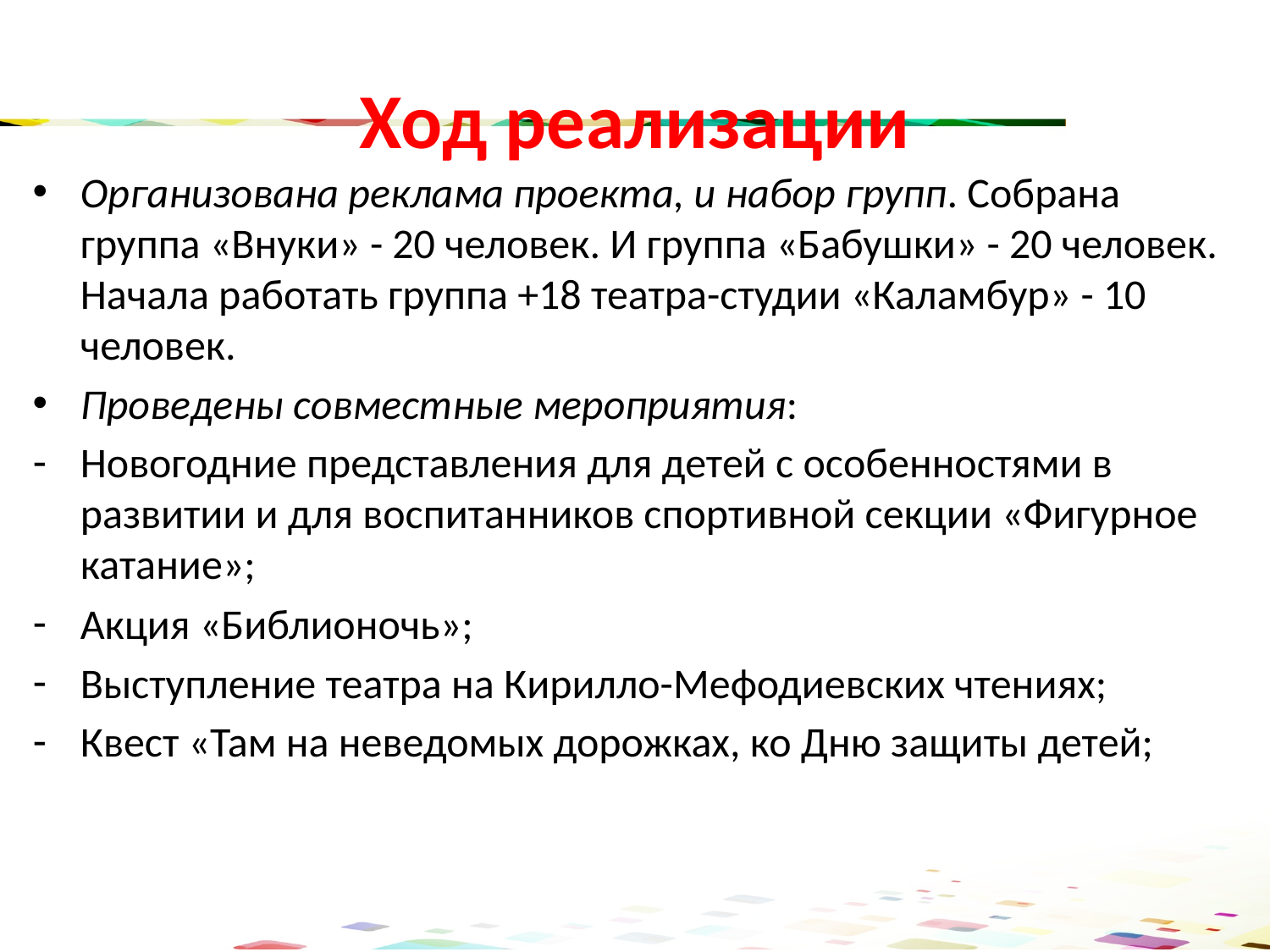

# Ход реализации
Организована реклама проекта, и набор групп. Собрана группа «Внуки» - 20 человек. И группа «Бабушки» - 20 человек. Начала работать группа +18 театра-студии «Каламбур» - 10 человек.
Проведены совместные мероприятия:
Новогодние представления для детей с особенностями в развитии и для воспитанников спортивной секции «Фигурное катание»;
Акция «Библионочь»;
Выступление театра на Кирилло-Мефодиевских чтениях;
Квест «Там на неведомых дорожках, ко Дню защиты детей;